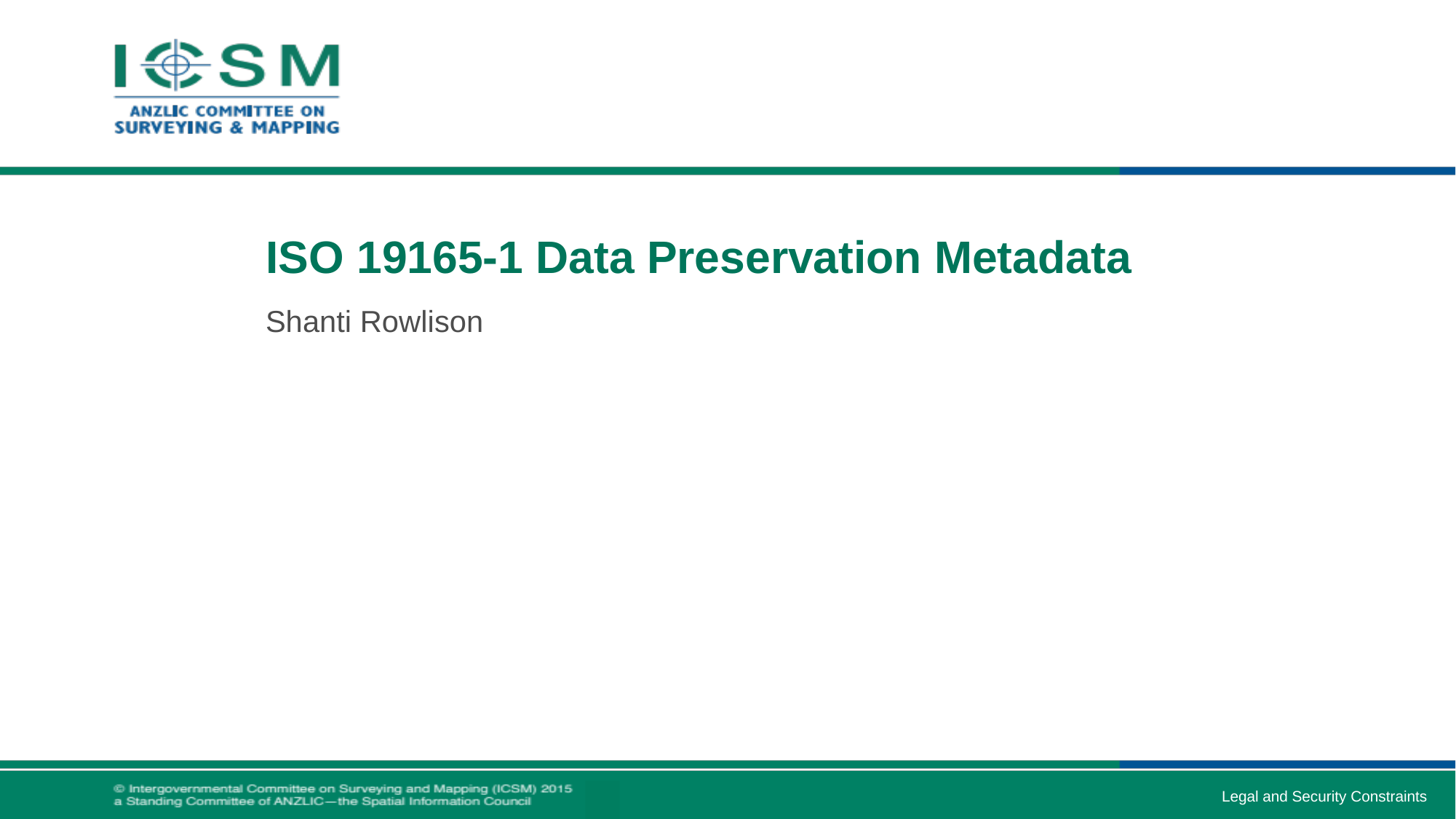

# ISO 19165-1 Data Preservation Metadata
Shanti Rowlison
Legal and Security Constraints